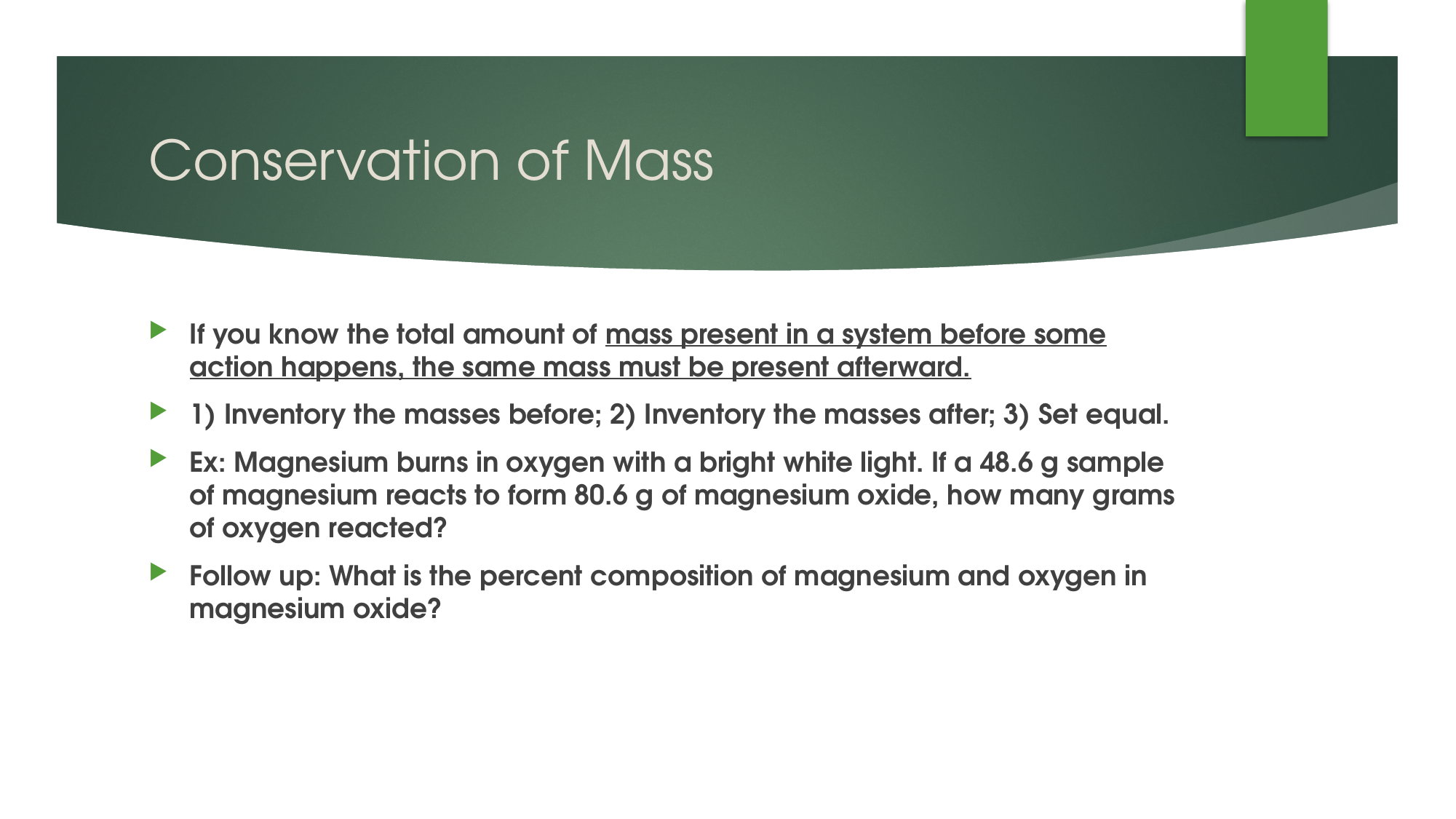

# Conservation of Mass
If you know the total amount of mass present in a system before some action happens, the same mass must be present afterward.
1) Inventory the masses before; 2) Inventory the masses after; 3) Set equal.
Ex: Magnesium burns in oxygen with a bright white light. If a 48.6 g sample of magnesium reacts to form 80.6 g of magnesium oxide, how many grams of oxygen reacted?
Follow up: What is the percent composition of magnesium and oxygen in magnesium oxide?